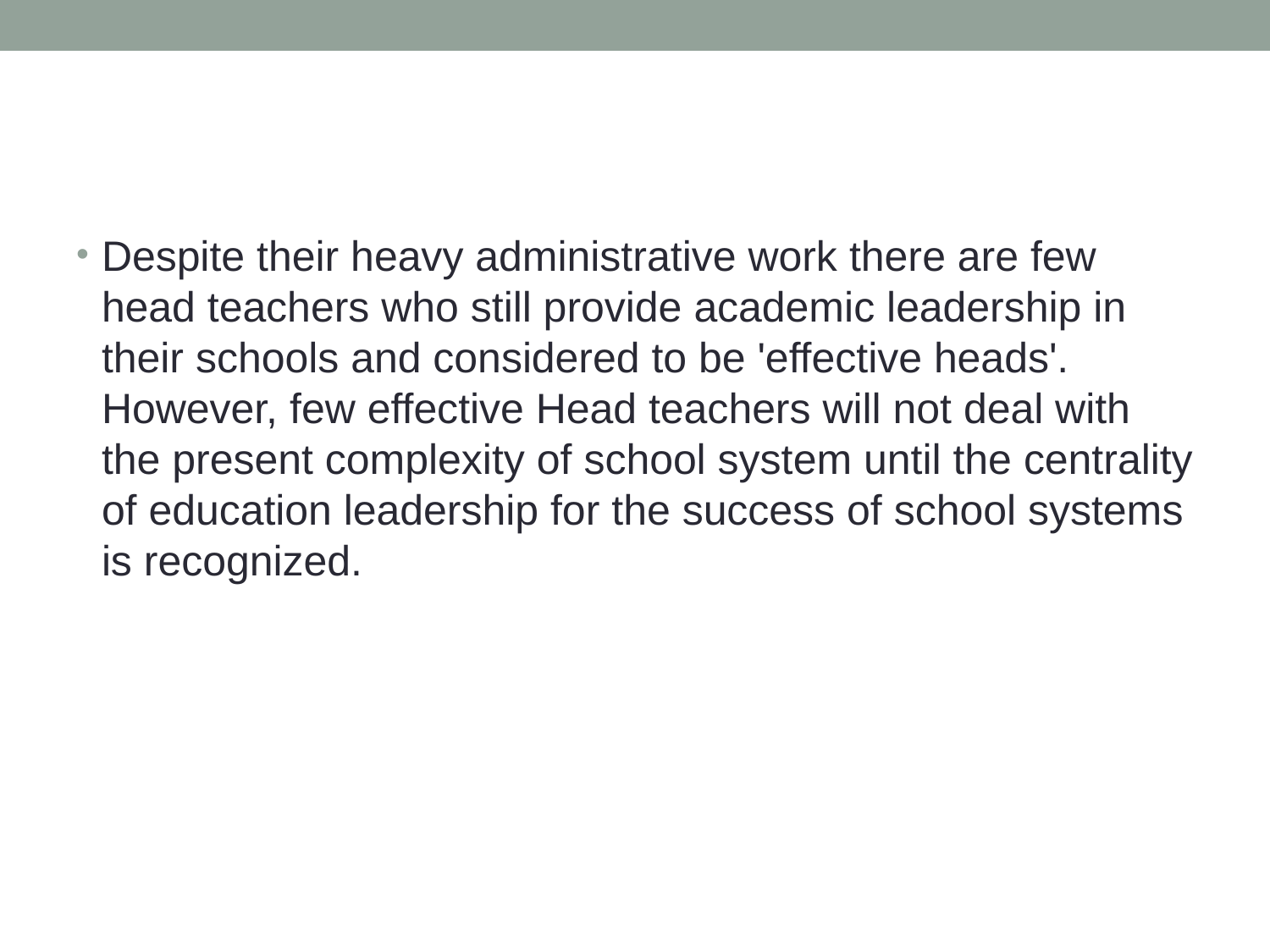

#
Despite their heavy administrative work there are few head teachers who still provide academic leadership in their schools and considered to be 'effective heads'. However, few effective Head teachers will not deal with the present complexity of school system until the centrality of education leadership for the success of school systems is recognized.